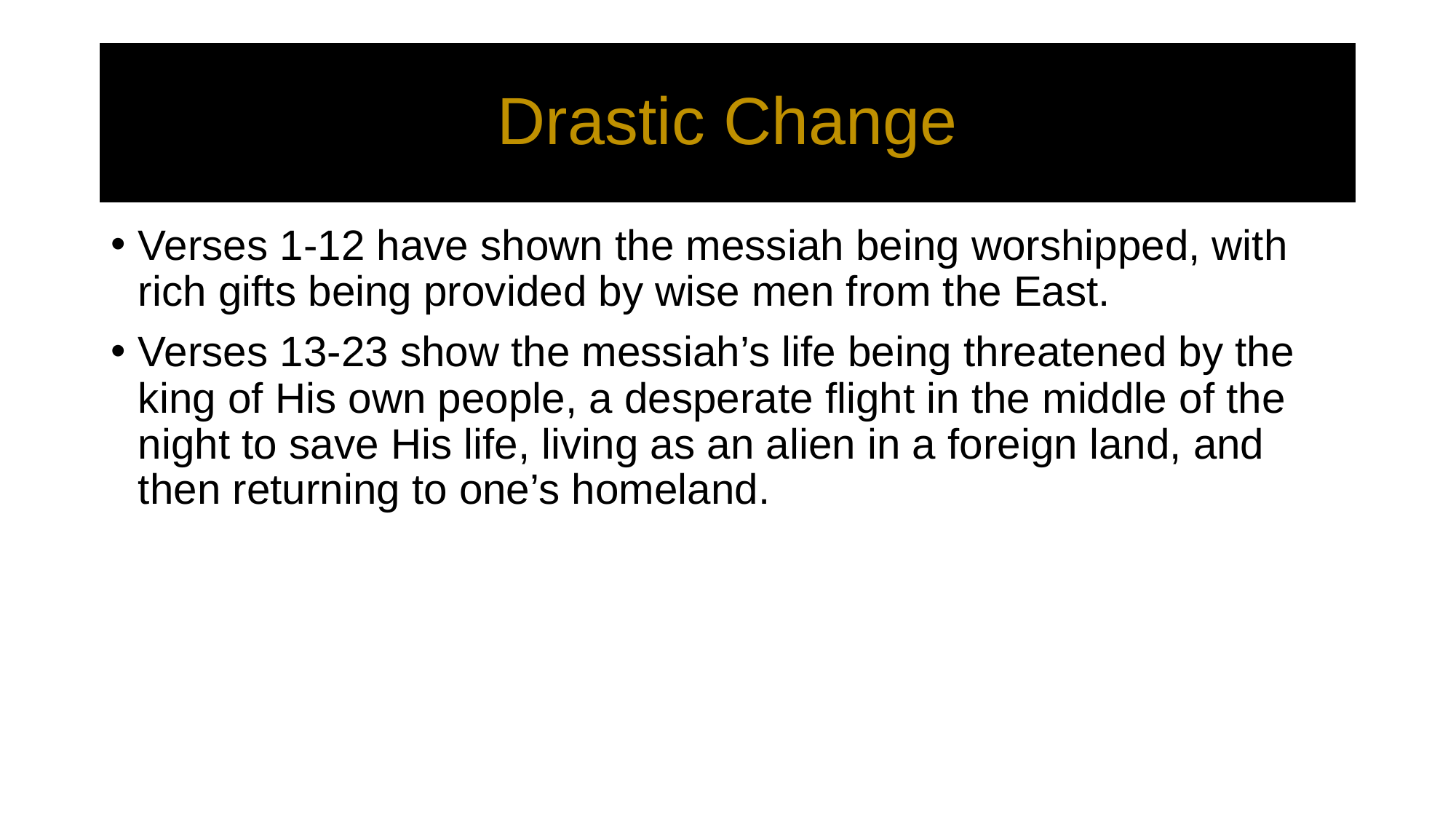

# Drastic Change
Verses 1-12 have shown the messiah being worshipped, with rich gifts being provided by wise men from the East.
Verses 13-23 show the messiah’s life being threatened by the king of His own people, a desperate flight in the middle of the night to save His life, living as an alien in a foreign land, and then returning to one’s homeland.